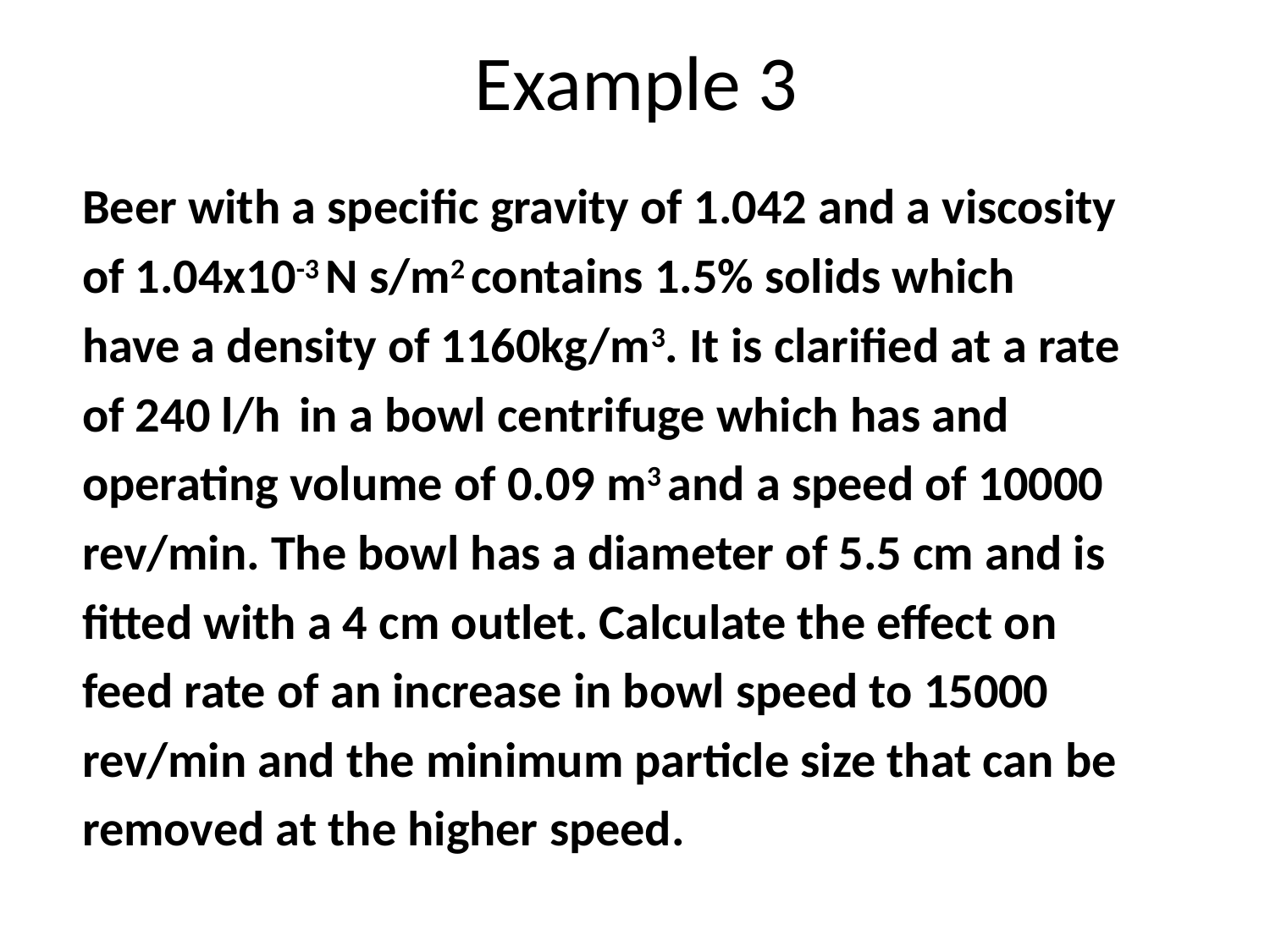

# Example 3
Beer with a specific gravity of 1.042 and a viscosity
of 1.04x10-3 N s/m2 contains 1.5% solids which
have a density of 1160kg/m3. It is clarified at a rate
of 240 l/h  in a bowl centrifuge which has and
operating volume of 0.09 m3 and a speed of 10000
rev/min. The bowl has a diameter of 5.5 cm and is
fitted with a 4 cm outlet. Calculate the effect on
feed rate of an increase in bowl speed to 15000
rev/min and the minimum particle size that can be
removed at the higher speed.